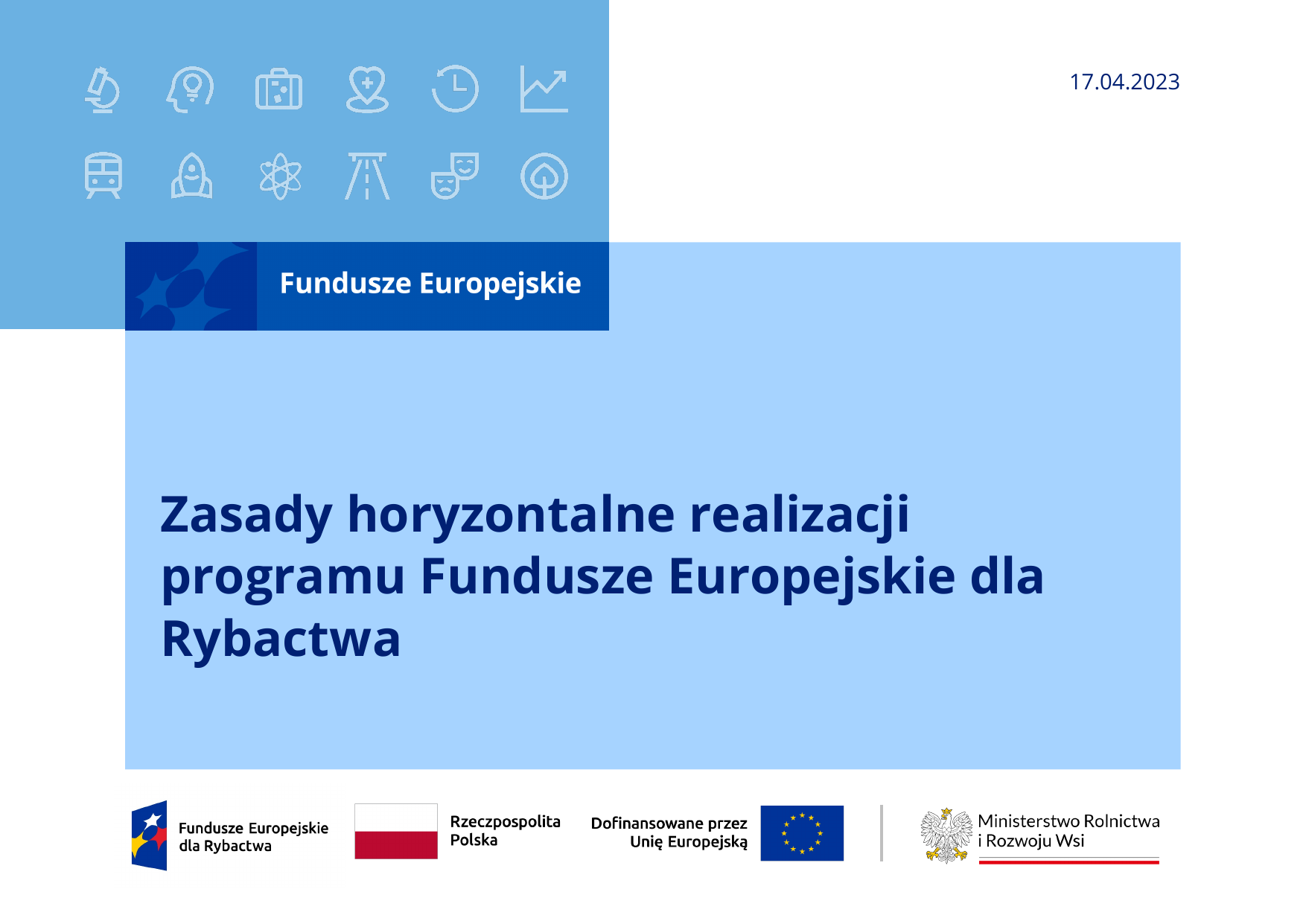

17.04.2023
# Zasady horyzontalne realizacji programu Fundusze Europejskie dla Rybactwa